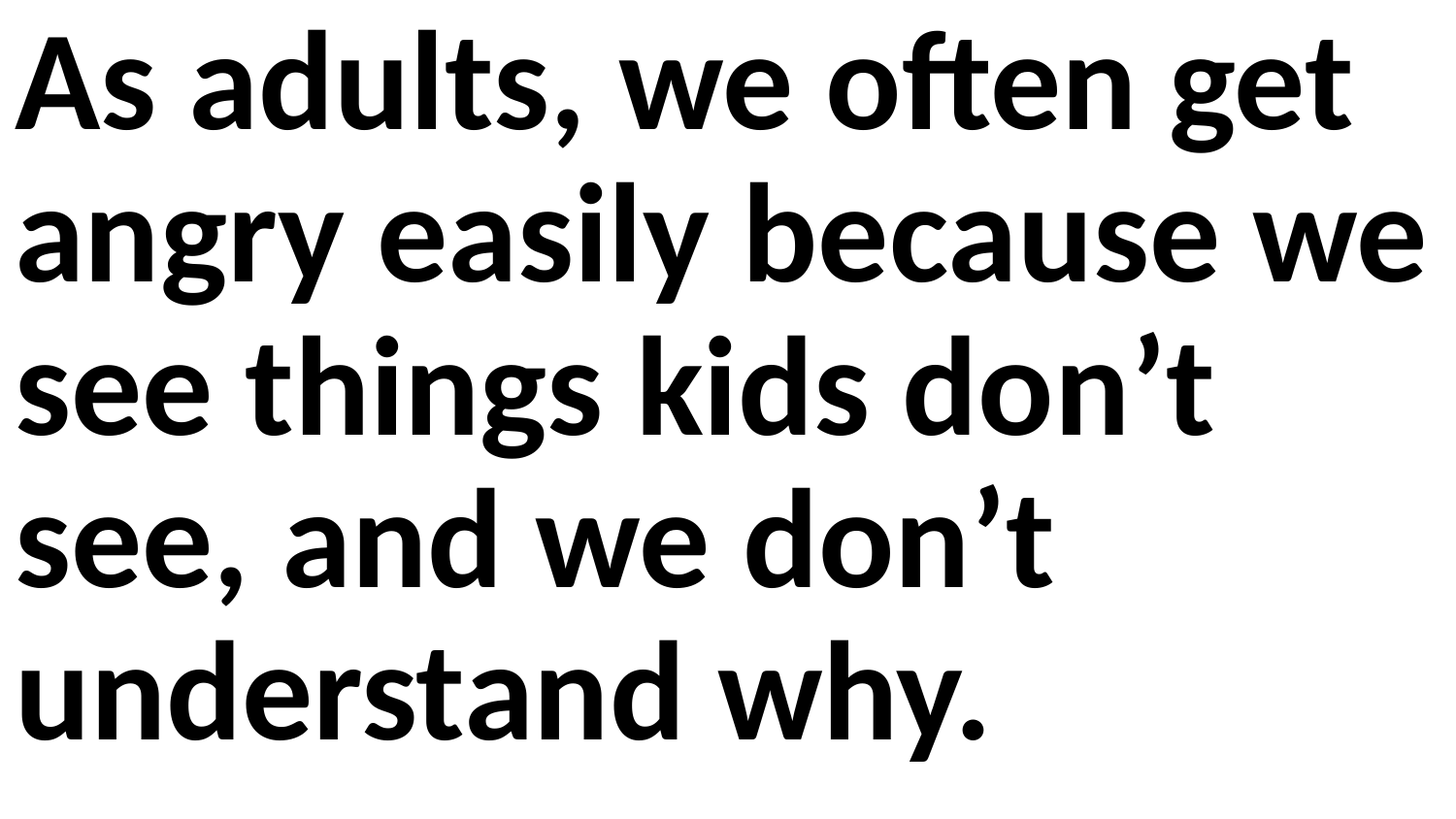

As adults, we often get angry easily because we see things kids don’t see, and we don’t understand why.